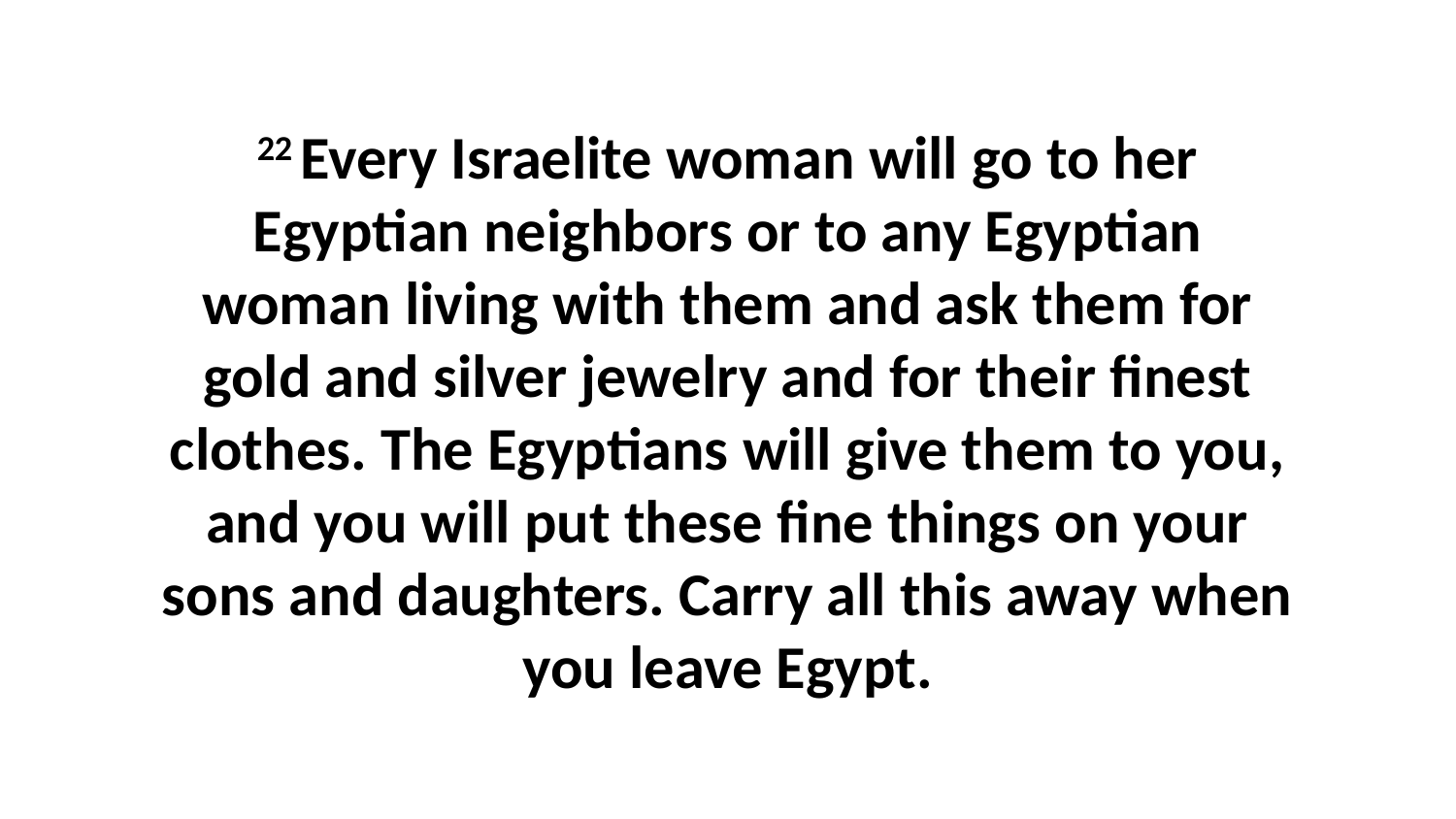

22 Every Israelite woman will go to her Egyptian neighbors or to any Egyptian woman living with them and ask them for gold and silver jewelry and for their finest clothes. The Egyptians will give them to you, and you will put these fine things on your sons and daughters. Carry all this away when you leave Egypt.